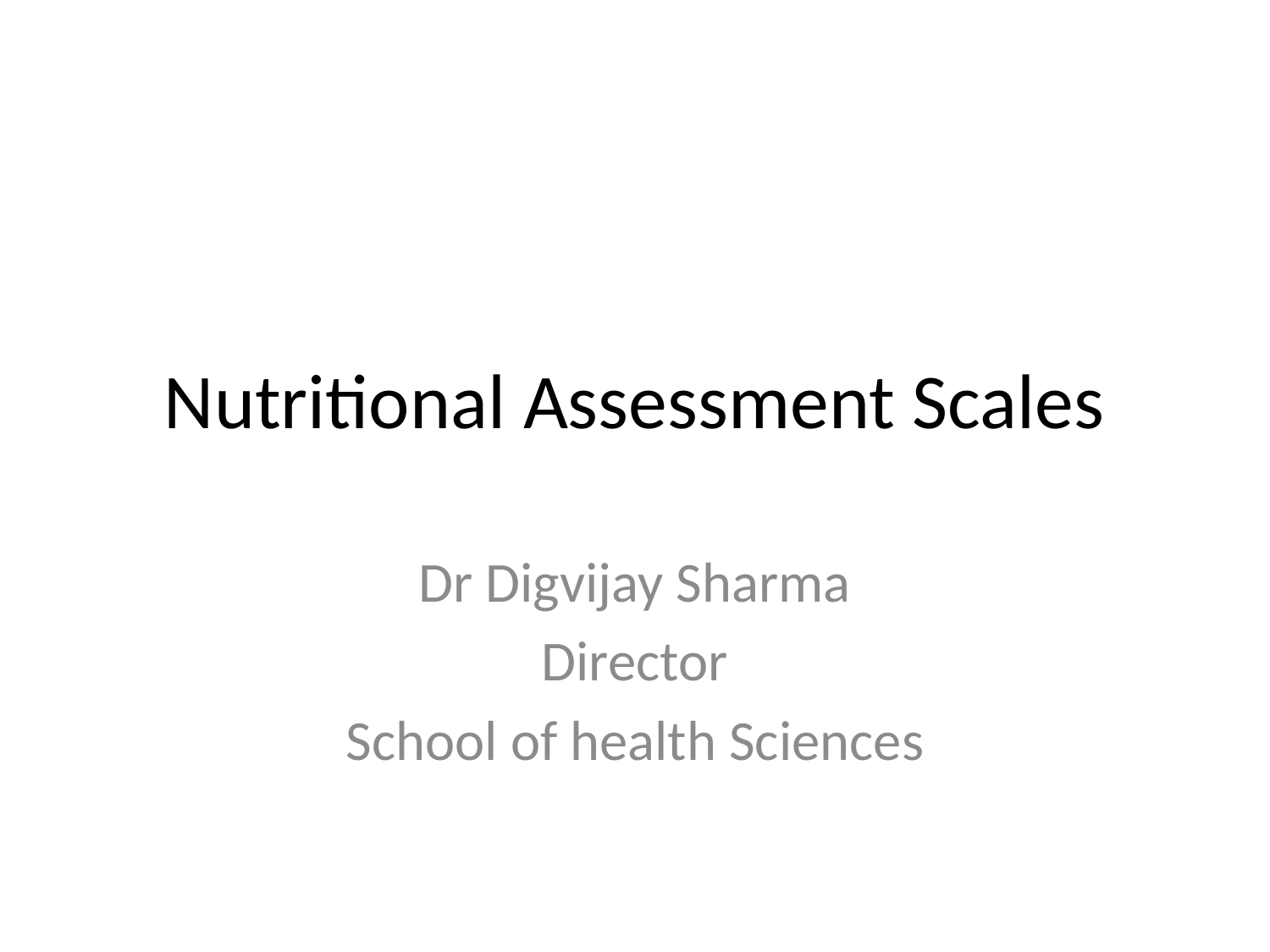

# Nutritional Assessment Scales
Dr Digvijay Sharma
Director
School of health Sciences